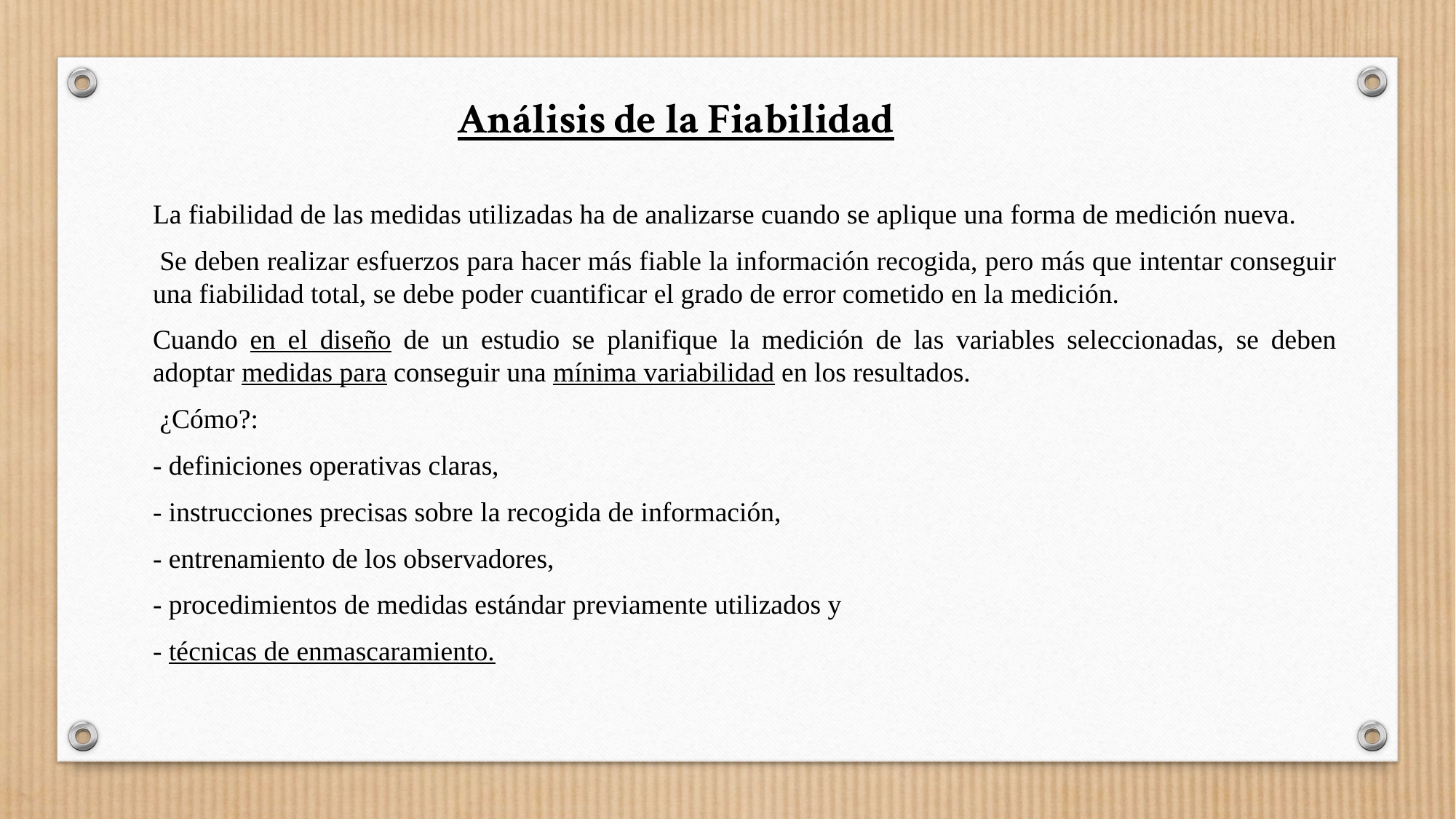

Análisis de la Fiabilidad
La fiabilidad de las medidas utilizadas ha de analizarse cuando se aplique una forma de medición nueva.
 Se deben realizar esfuerzos para hacer más fiable la información recogida, pero más que intentar conseguir una fiabilidad total, se debe poder cuantificar el grado de error cometido en la medición.
Cuando en el diseño de un estudio se planifique la medición de las variables seleccionadas, se deben adoptar medidas para conseguir una mínima variabilidad en los resultados.
 ¿Cómo?:
- definiciones operativas claras,
- instrucciones precisas sobre la recogida de información,
- entrenamiento de los observadores,
- procedimientos de medidas estándar previamente utilizados y
- técnicas de enmascaramiento.